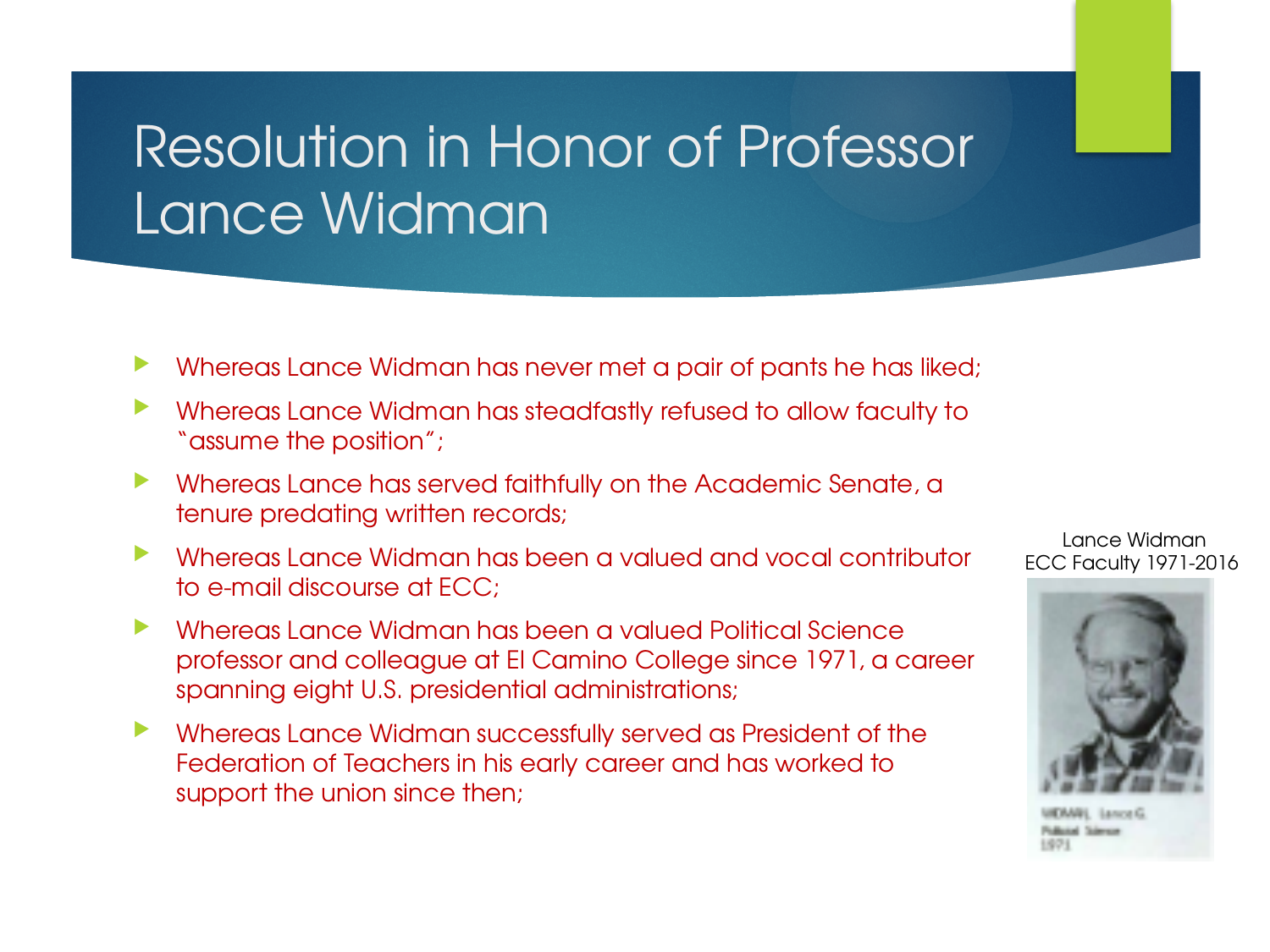

# Resolution in Honor of Professor Lance Widman
Whereas Lance Widman has never met a pair of pants he has liked;
Whereas Lance Widman has steadfastly refused to allow faculty to “assume the position”;
Whereas Lance has served faithfully on the Academic Senate, a tenure predating written records;
Whereas Lance Widman has been a valued and vocal contributor to e-mail discourse at ECC;
Whereas Lance Widman has been a valued Political Science professor and colleague at El Camino College since 1971, a career spanning eight U.S. presidential administrations;
Whereas Lance Widman successfully served as President of the Federation of Teachers in his early career and has worked to support the union since then;